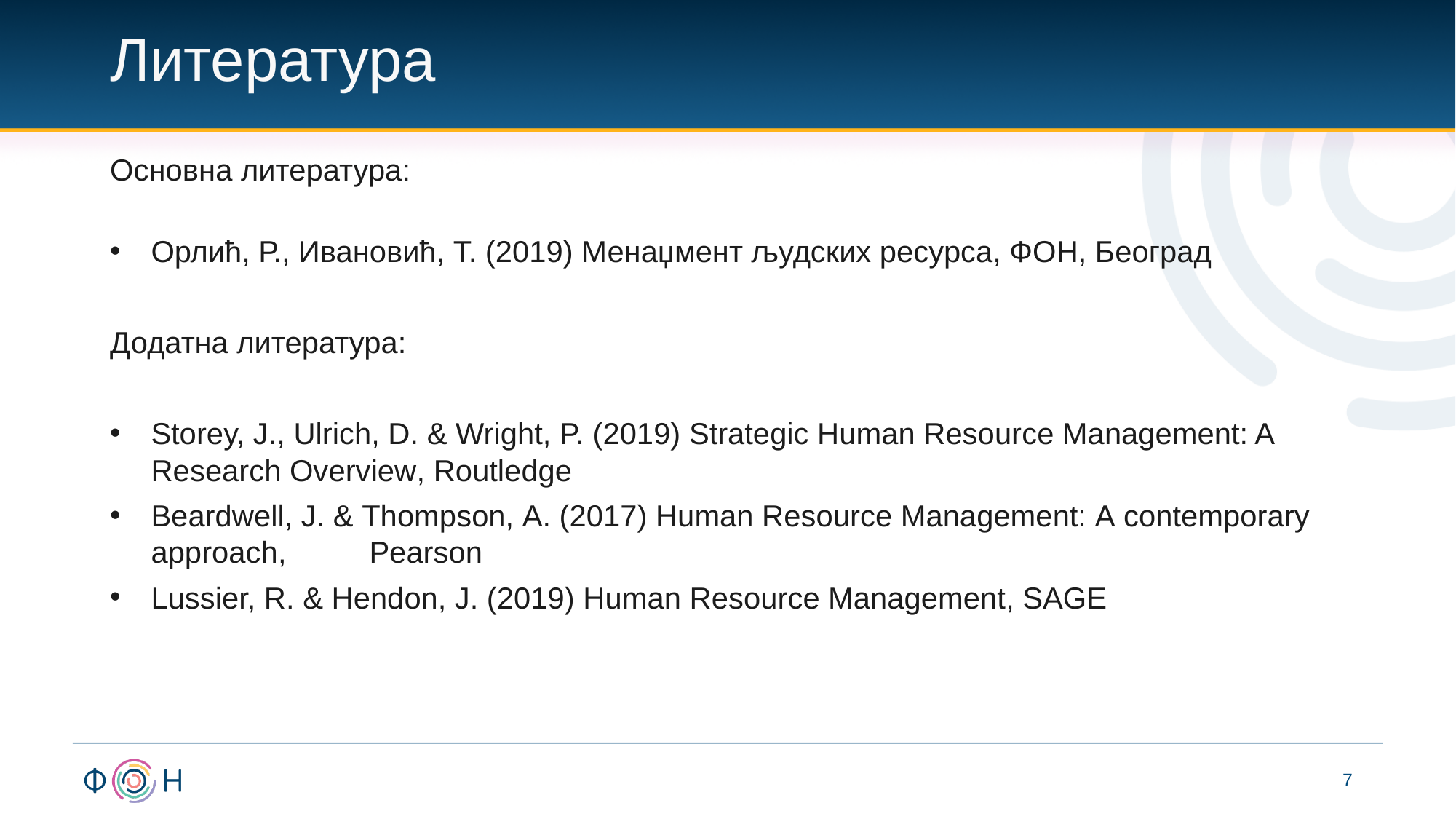

# Литература
Основнa литературa:

Орлић, Р., Ивановић, Т. (2019) Менаџмент људских ресурса, ФОН, Београд

Додатна литература:

Storey, Ј., Ulrich, D. & Wright, P. (2019) Strategic Human Resource Management: A Research Overview, Routledge
Beardwell, Ј. & Thompson, А. (2017) Human Resource Management: А contemporary approach,	Pearson
Lussier, R. & Hendon, J. (2019) Human Resource Management, SAGE

7